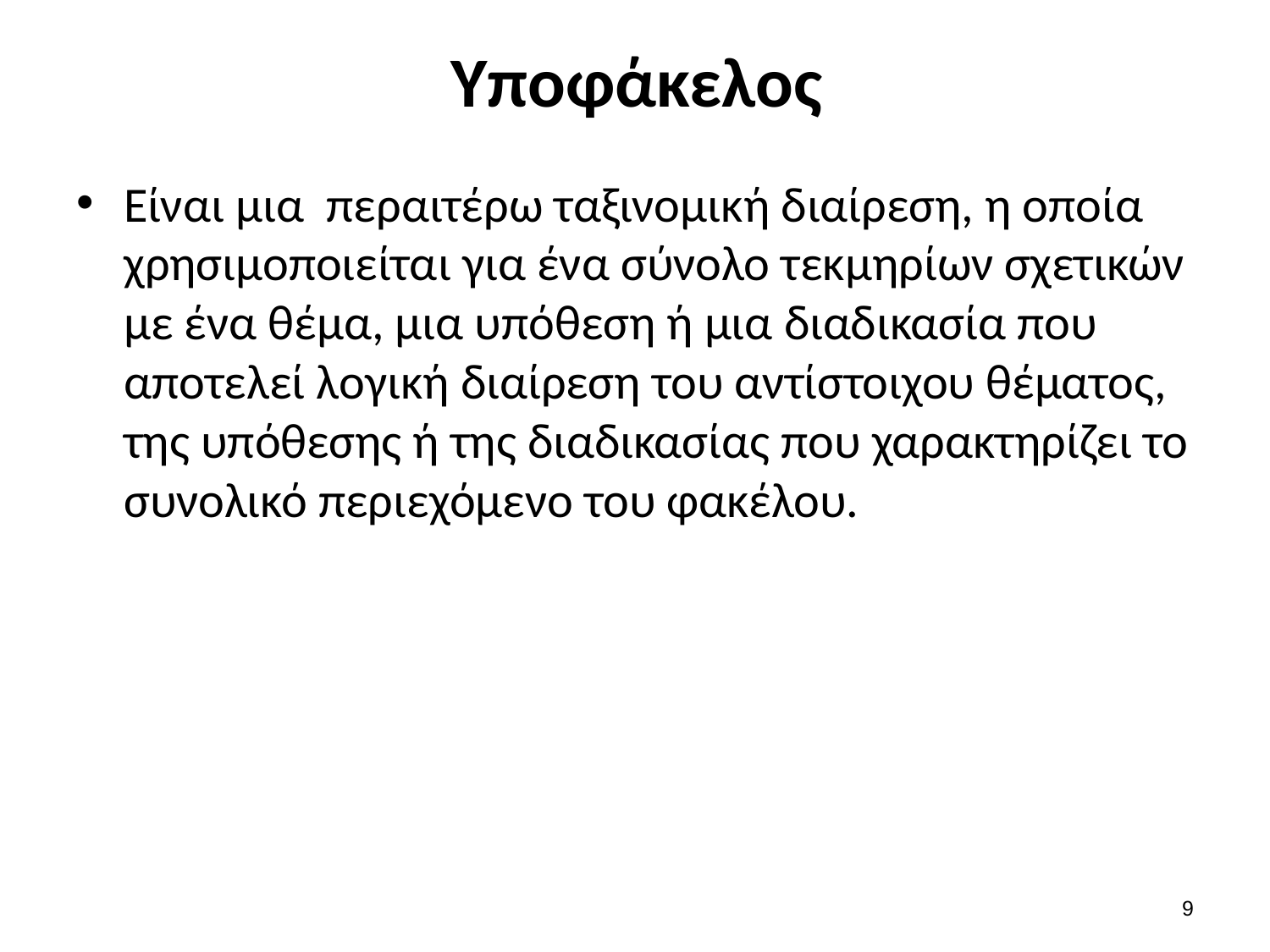

# Υποφάκελος
Είναι μια  περαιτέρω ταξινομική διαίρεση, η οποία χρησιμοποιείται για ένα σύνολο τεκμηρίων σχετικών με ένα θέμα, μια υπόθεση ή μια διαδικασία που αποτελεί λογική διαίρεση του αντίστοιχου θέματος, της υπόθεσης ή της διαδικασίας που χαρακτηρίζει το συνολικό περιεχόμενο του φακέλου.
9